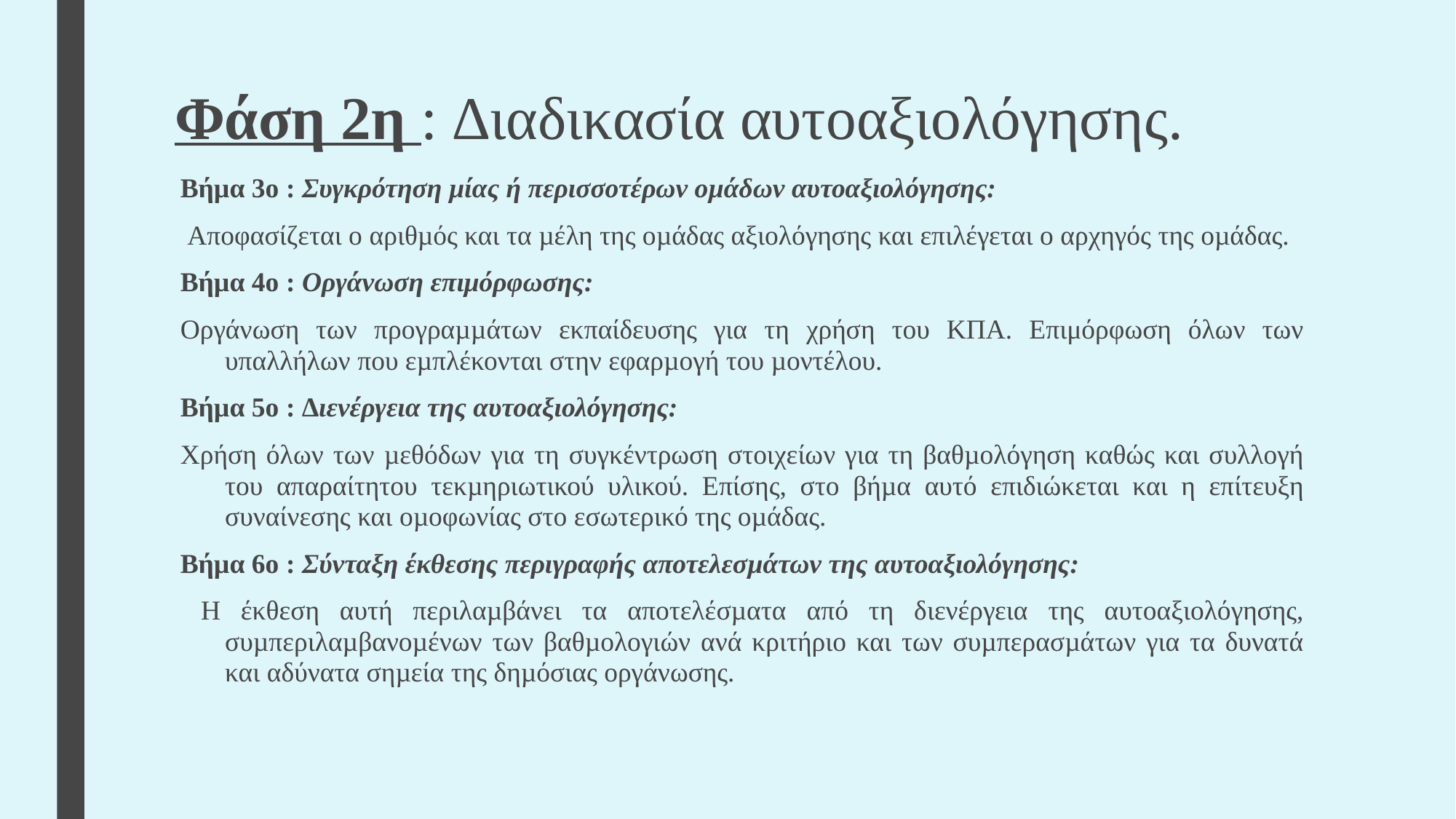

# Φάση 2η : ∆ιαδικασία αυτοαξιολόγησης.
Βήµα 3ο : Συγκρότηση µίας ή περισσοτέρων οµάδων αυτοαξιολόγησης:
 Αποφασίζεται ο αριθµός και τα µέλη της οµάδας αξιολόγησης και επιλέγεται ο αρχηγός της οµάδας.
Βήµα 4ο : Οργάνωση επιμόρφωσης:
Οργάνωση των προγραµµάτων εκπαίδευσης για τη χρήση του ΚΠΑ. Επιμόρφωση όλων των υπαλλήλων που εµπλέκονται στην εφαρµογή του µοντέλου.
Βήµα 5ο : ∆ιενέργεια της αυτοαξιολόγησης:
Χρήση όλων των µεθόδων για τη συγκέντρωση στοιχείων για τη βαθµολόγηση καθώς και συλλογή του απαραίτητου τεκµηριωτικού υλικού. Επίσης, στο βήµα αυτό επιδιώκεται και η επίτευξη συναίνεσης και οµοφωνίας στο εσωτερικό της οµάδας.
Βήµα 6ο : Σύνταξη έκθεσης περιγραφής αποτελεσµάτων της αυτοαξιολόγησης:
 Η έκθεση αυτή περιλαµβάνει τα αποτελέσµατα από τη διενέργεια της αυτοαξιολόγησης, συµπεριλαµβανοµένων των βαθµολογιών ανά κριτήριο και των συµπερασµάτων για τα δυνατά και αδύνατα σηµεία της δηµόσιας οργάνωσης.